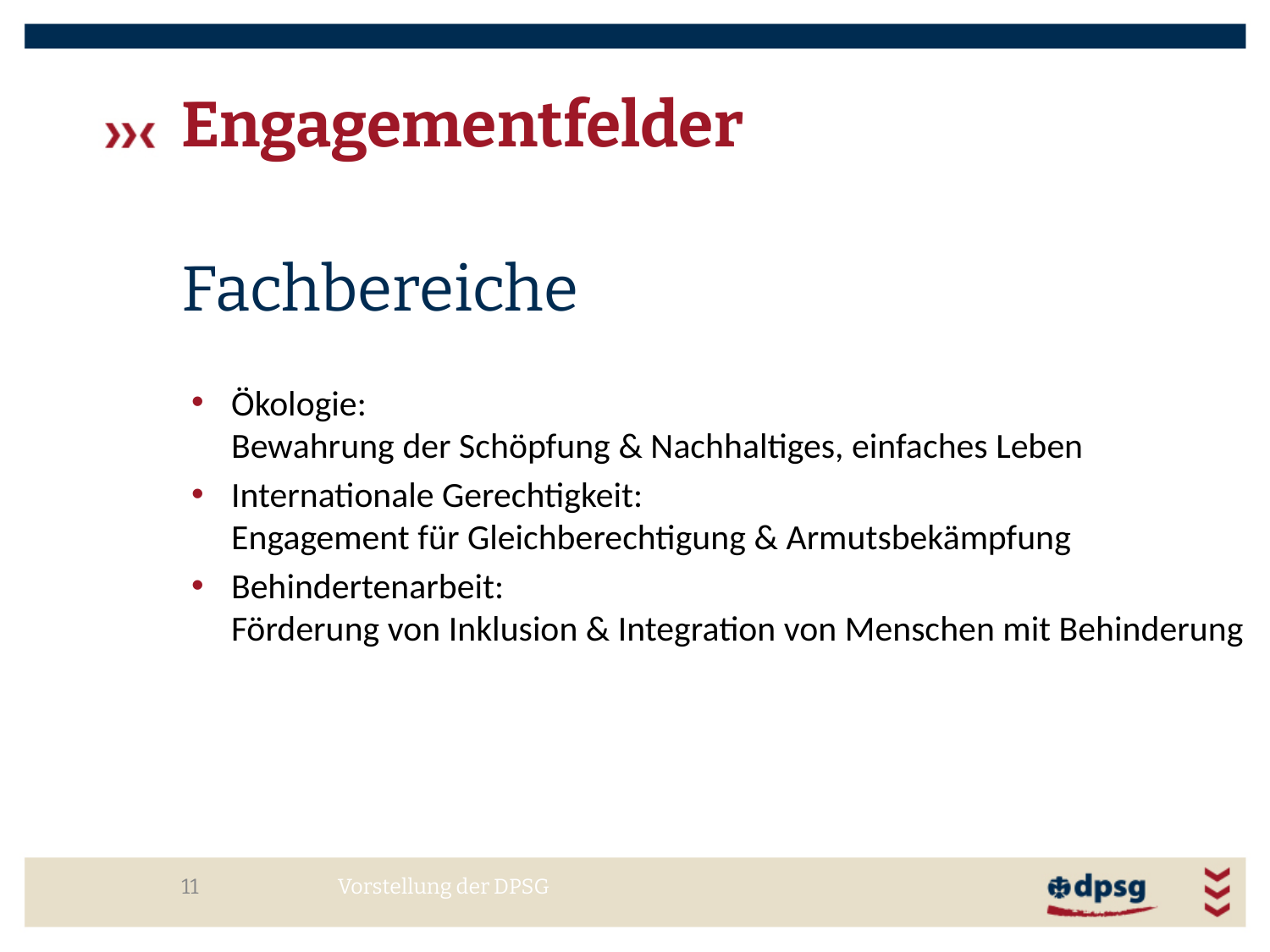

# Engagementfelder
Fachbereiche

Ökologie:
Bewahrung der Schöpfung & Nachhaltiges, einfaches Leben
Internationale Gerechtigkeit:
Engagement für Gleichberechtigung & Armutsbekämpfung
Behindertenarbeit:
Förderung von Inklusion & Integration von Menschen mit Behinderung
11
Vorstellung der DPSG